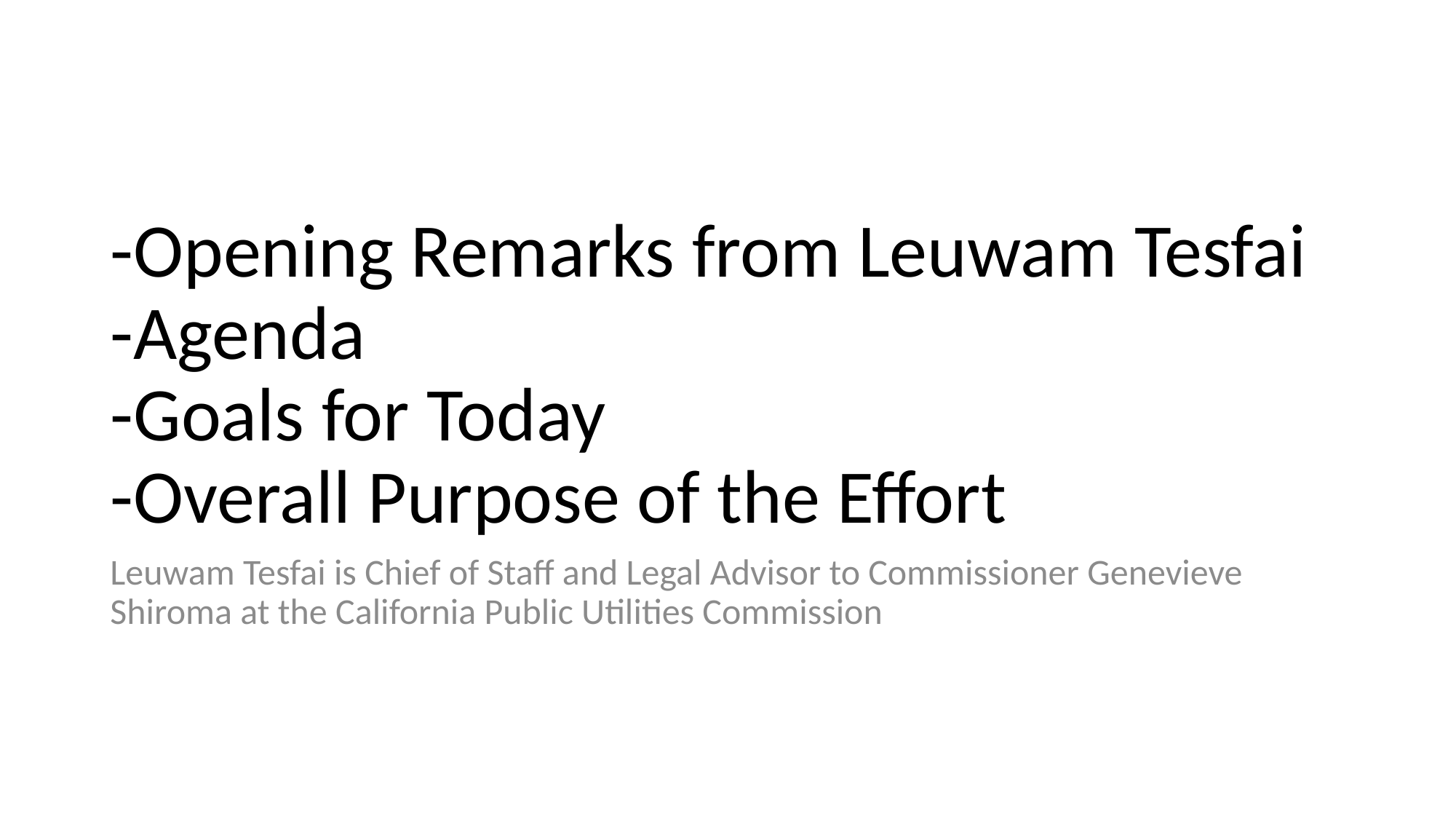

# -Opening Remarks from Leuwam Tesfai -Agenda -Goals for Today -Overall Purpose of the Effort
Leuwam Tesfai is Chief of Staff and Legal Advisor to Commissioner Genevieve Shiroma at the California Public Utilities Commission